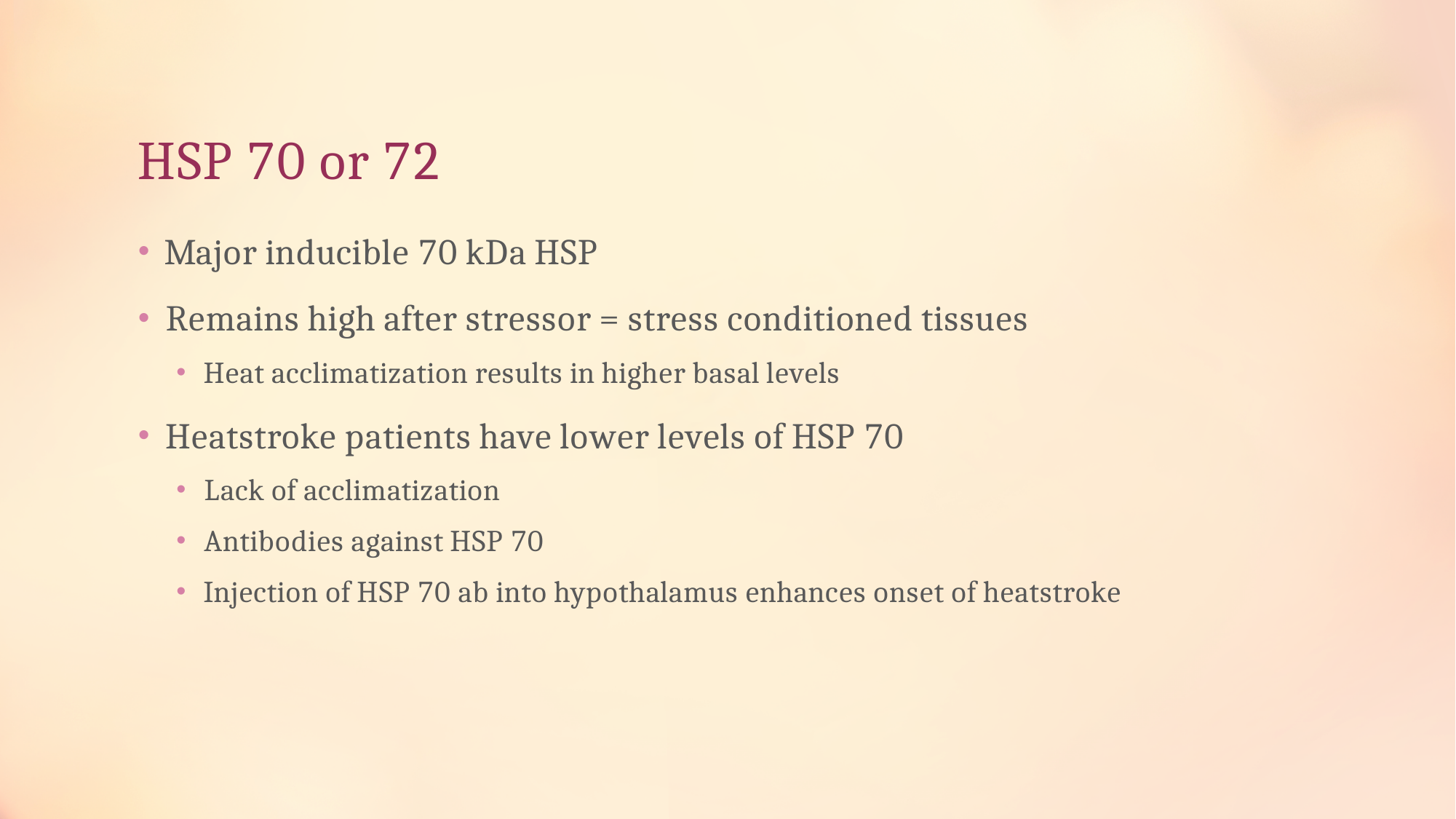

# HSP 70 or 72
Major inducible 70 kDa HSP
Remains high after stressor = stress conditioned tissues
Heat acclimatization results in higher basal levels
Heatstroke patients have lower levels of HSP 70
Lack of acclimatization
Antibodies against HSP 70
Injection of HSP 70 ab into hypothalamus enhances onset of heatstroke